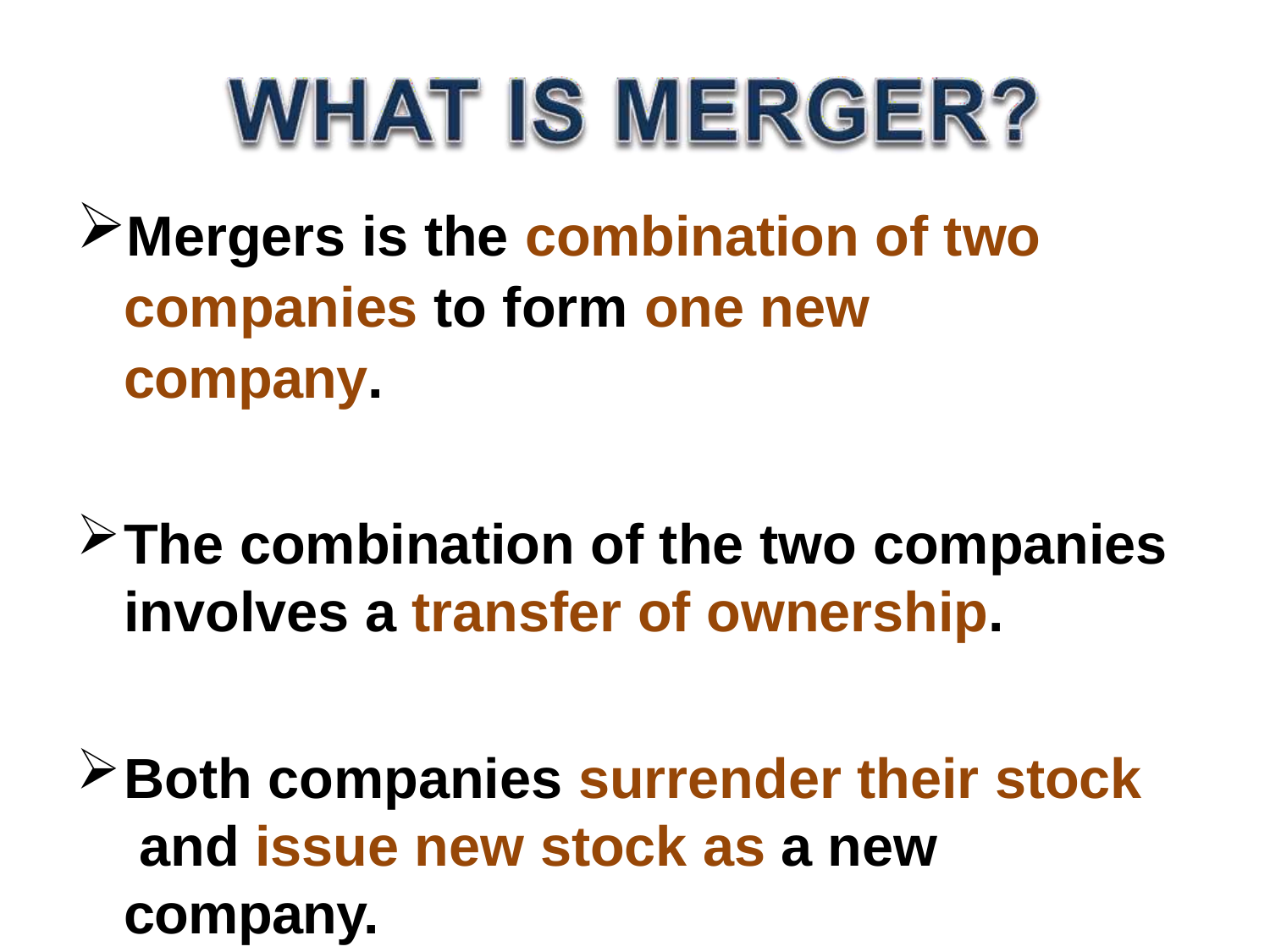

Mergers is the combination of two  companies to form one new company.

The combination of the two companies  involves a transfer of ownership.

Both companies surrender their stock  and issue new stock as a new  company.